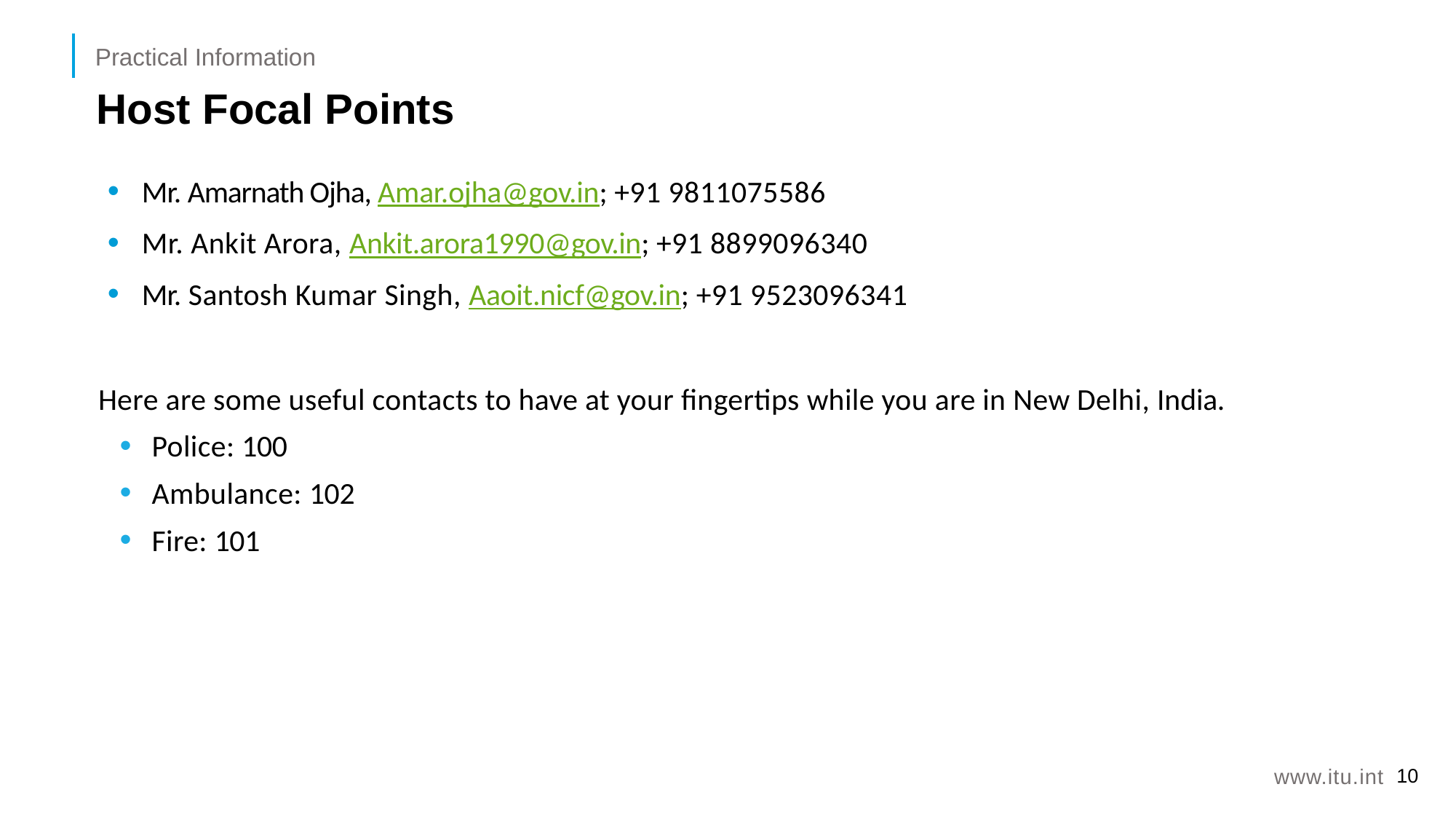

Practical Information
# Host Focal Points
Mr. Amarnath Ojha, Amar.ojha@gov.in; +91 9811075586
Mr. Ankit Arora, Ankit.arora1990@gov.in; +91 8899096340
Mr. Santosh Kumar Singh, Aaoit.nicf@gov.in; +91 9523096341

Here are some useful contacts to have at your fingertips while you are in New Delhi, India.
Police: 100
Ambulance: 102
Fire: 101